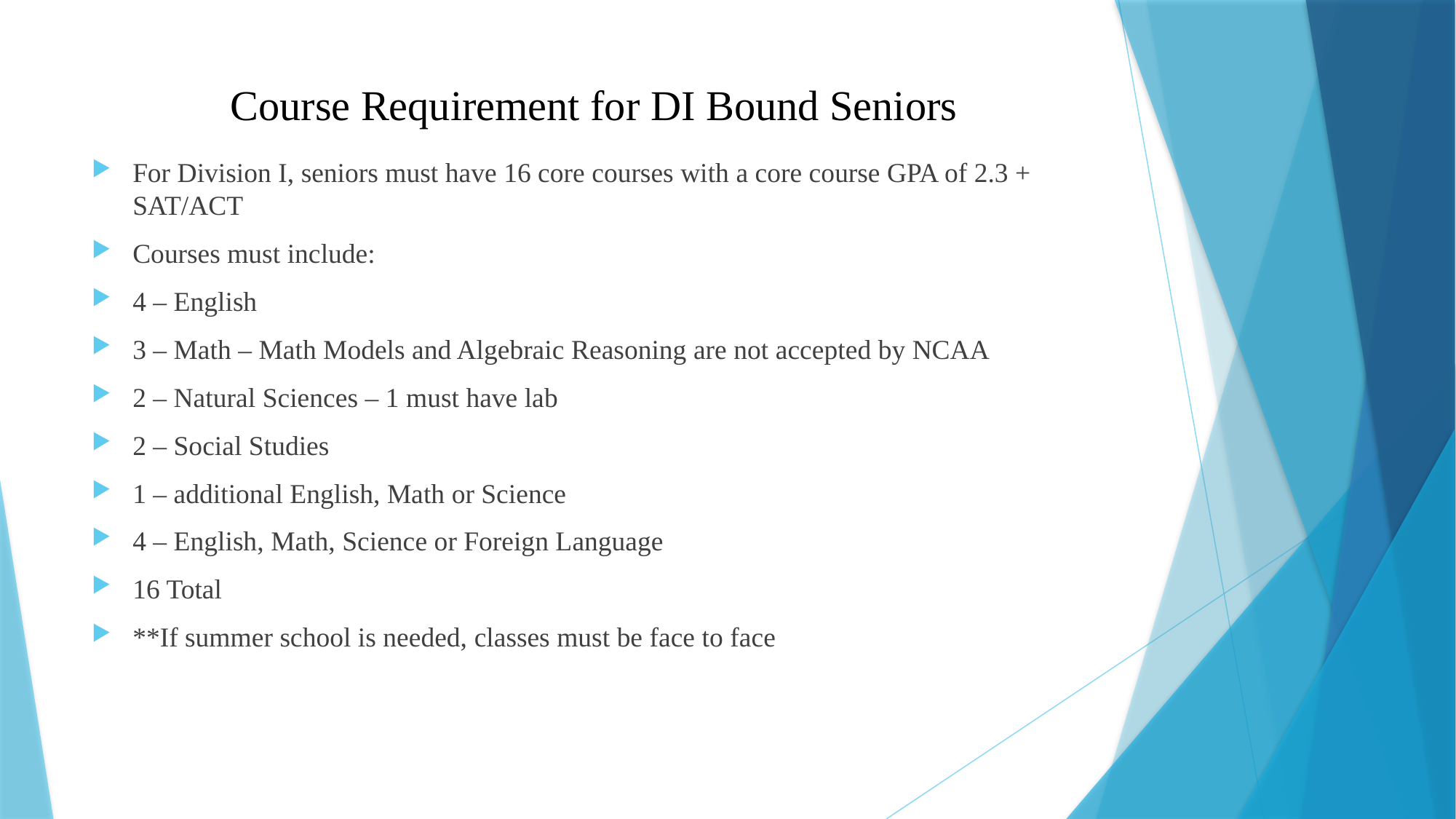

# Course Requirement for DI Bound Seniors
For Division I, seniors must have 16 core courses with a core course GPA of 2.3 + SAT/ACT
Courses must include:
4 – English
3 – Math – Math Models and Algebraic Reasoning are not accepted by NCAA
2 – Natural Sciences – 1 must have lab
2 – Social Studies
1 – additional English, Math or Science
4 – English, Math, Science or Foreign Language
16 Total
**If summer school is needed, classes must be face to face